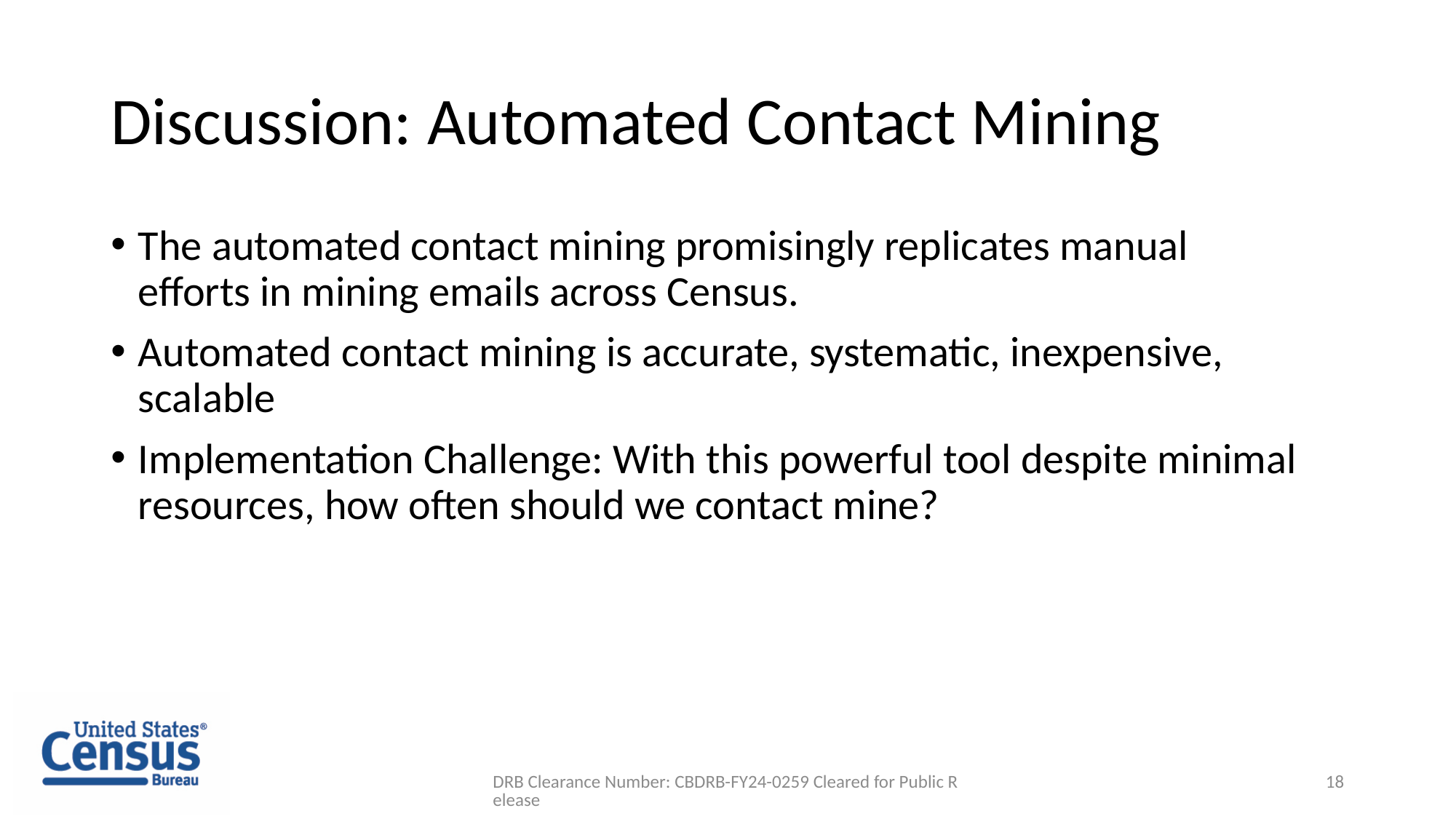

# Discussion: Automated Contact Mining
The automated contact mining promisingly replicates manual efforts in mining emails across Census.
Automated contact mining is accurate, systematic, inexpensive, scalable
Implementation Challenge: With this powerful tool despite minimal resources, how often should we contact mine?
DRB Clearance Number: CBDRB-FY24-0259 Cleared for Public Release
18